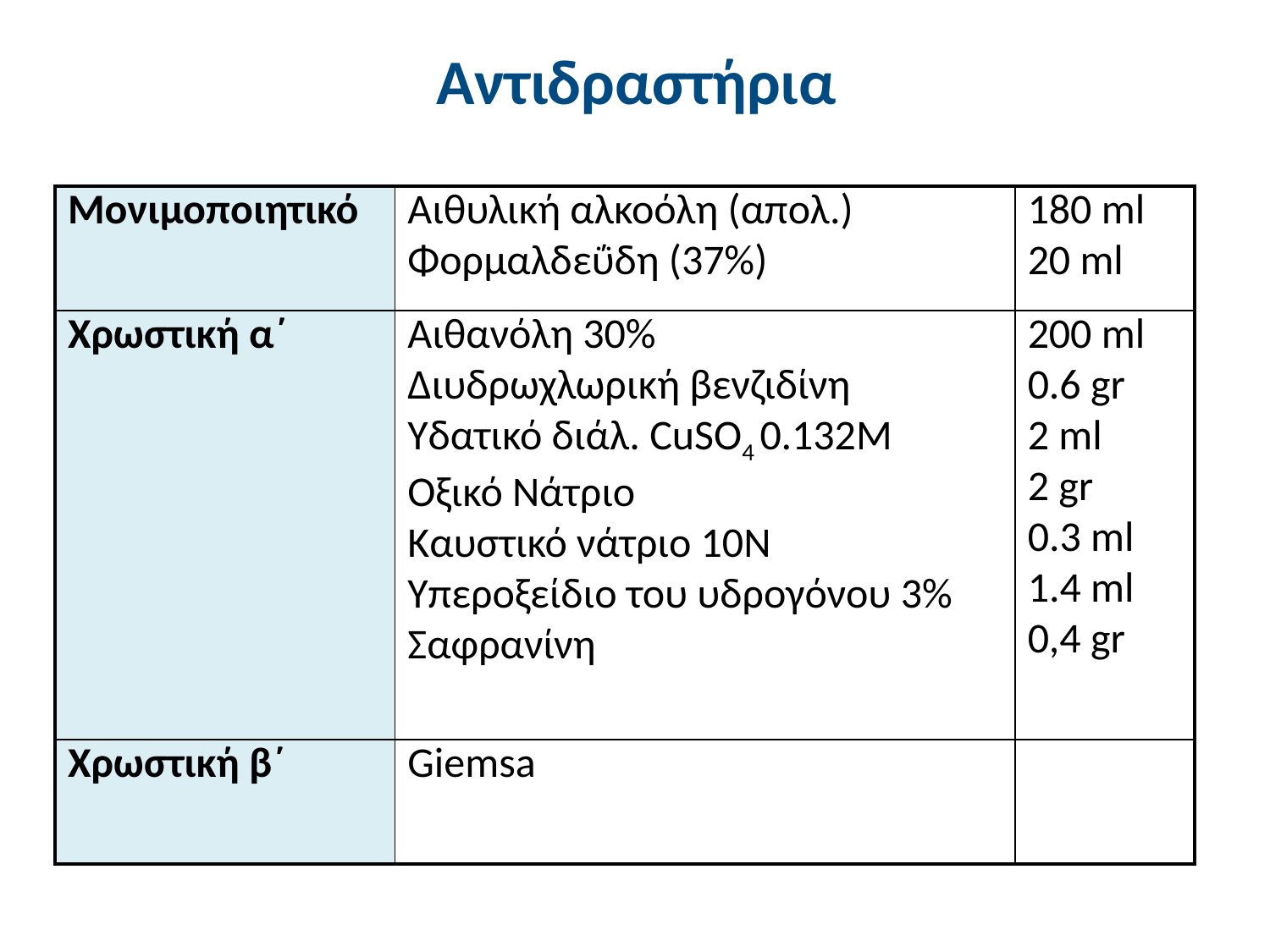

# Αντιδραστήρια
| Μονιμοποιητικό | Αιθυλική αλκοόλη (απολ.) Φορμαλδεΰδη (37%) | 180 ml 20 ml |
| --- | --- | --- |
| Χρωστική α΄ | Αιθανόλη 30% Διυδρωχλωρική βενζιδίνη Υδατικό διάλ. CuSO4 0.132M Οξικό Νάτριο Καυστικό νάτριο 10Ν Υπεροξείδιο του υδρογόνου 3% Σαφρανίνη | 200 ml 0.6 gr 2 ml 2 gr 0.3 ml 1.4 ml 0,4 gr |
| Χρωστική β΄ | Giemsa |  |